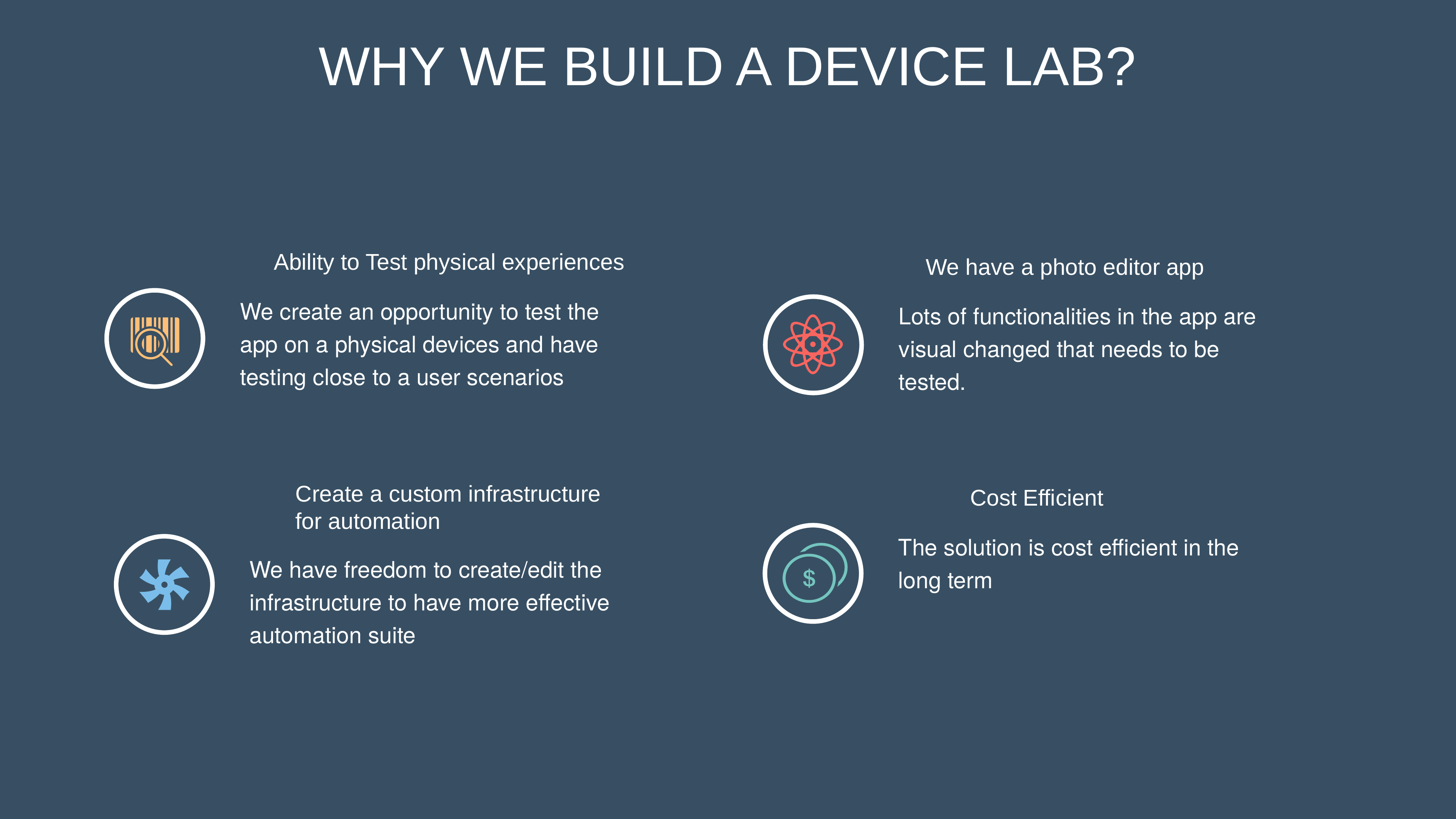

why we build a device lab?
Ability to Test physical experiences
We have a photo editor app

We create an opportunity to test the app on a physical devices and have testing close to a user scenarios
Lots of functionalities in the app are visual changed that needs to be tested.

Create a custom infrastructure
for automation
Cost Efficient

The solution is cost efficient in the long term

We have freedom to create/edit the infrastructure to have more effective automation suite